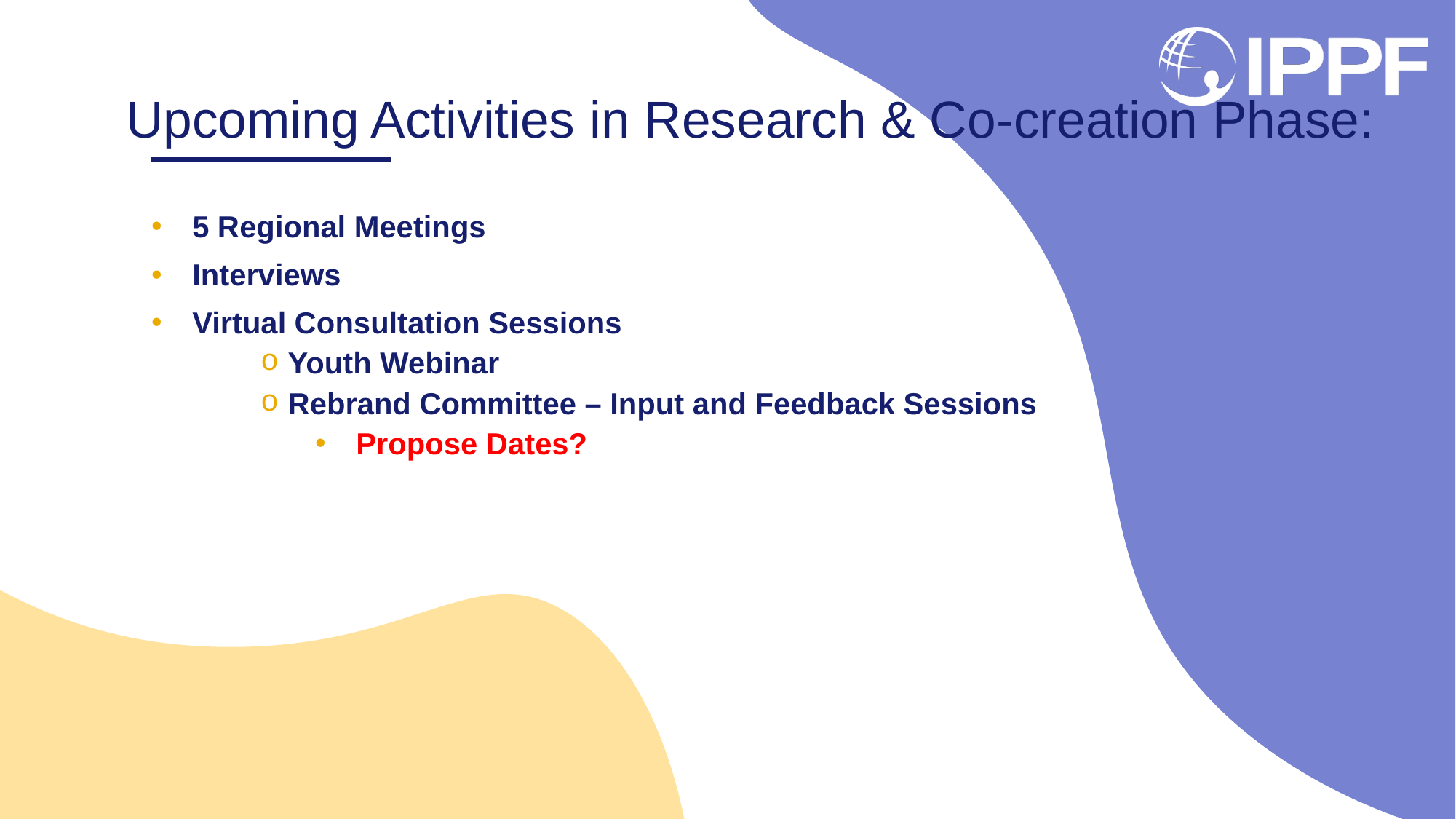

# Upcoming Activities in Research & Co-creation Phase:
5 Regional Meetings
Interviews
Virtual Consultation Sessions
Youth Webinar
Rebrand Committee – Input and Feedback Sessions
Propose Dates?